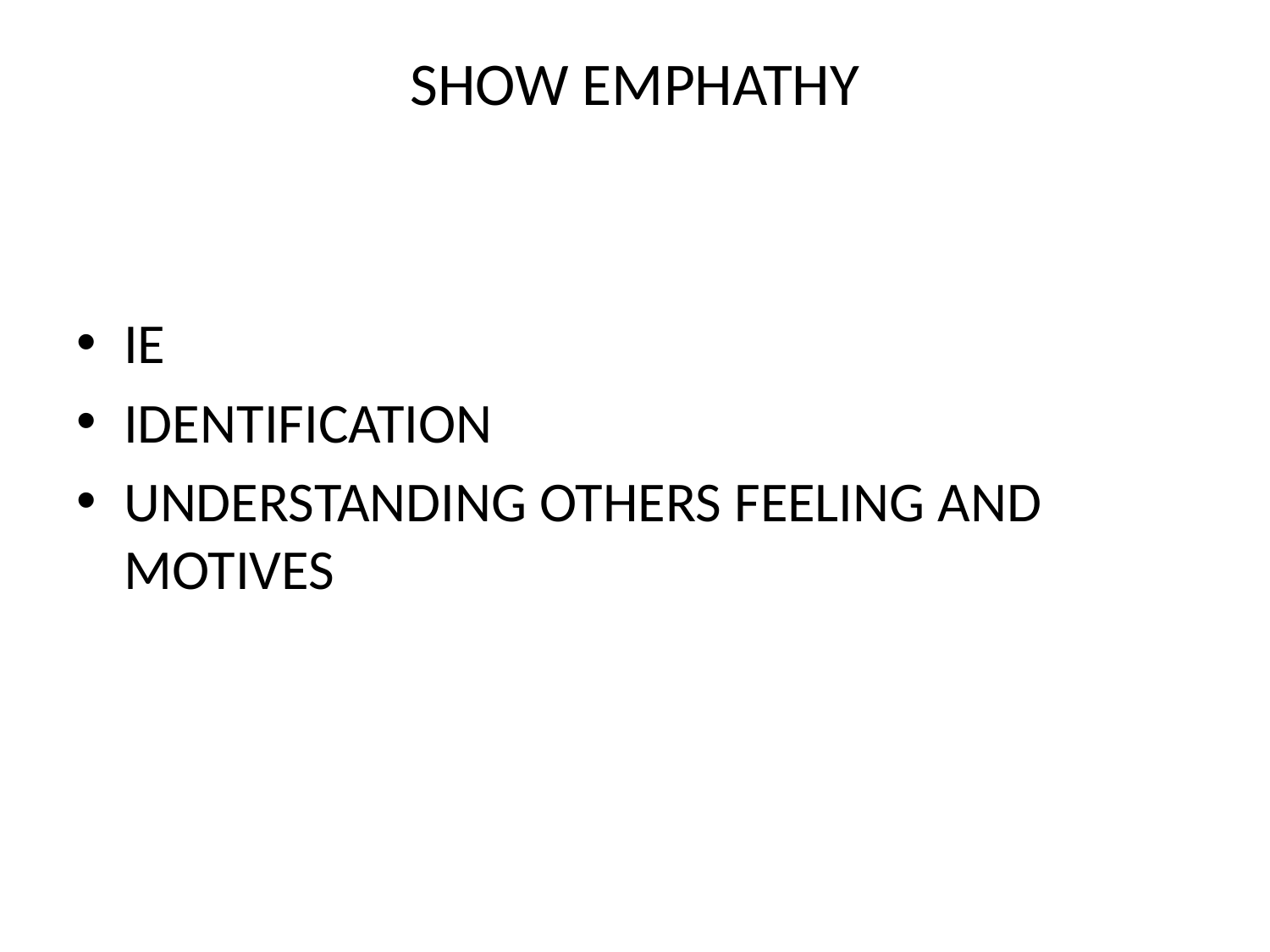

# SHOW EMPHATHY

IE
IDENTIFICATION
UNDERSTANDING OTHERS FEELING AND MOTIVES